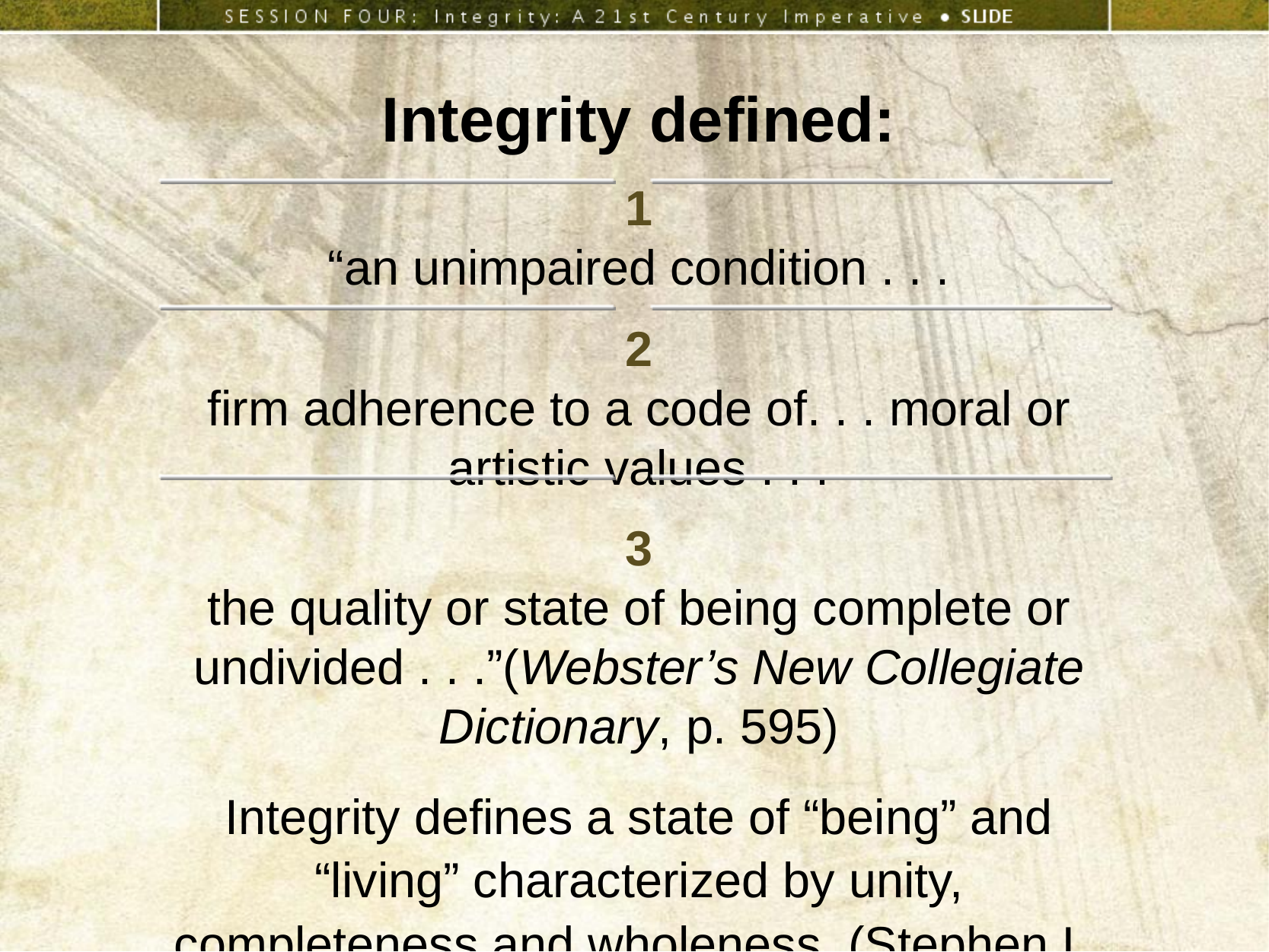

Integrity defined:
1
“an unimpaired condition . . .
2
firm adherence to a code of. . . moral or artistic values . . .
3
the quality or state of being complete or undivided . . .”(Webster’s New Collegiate Dictionary, p. 595)

Integrity defines a state of “being” and “living” characterized by unity, completeness and wholeness, (Stephen L. Carter, Integrity, p. 7.)